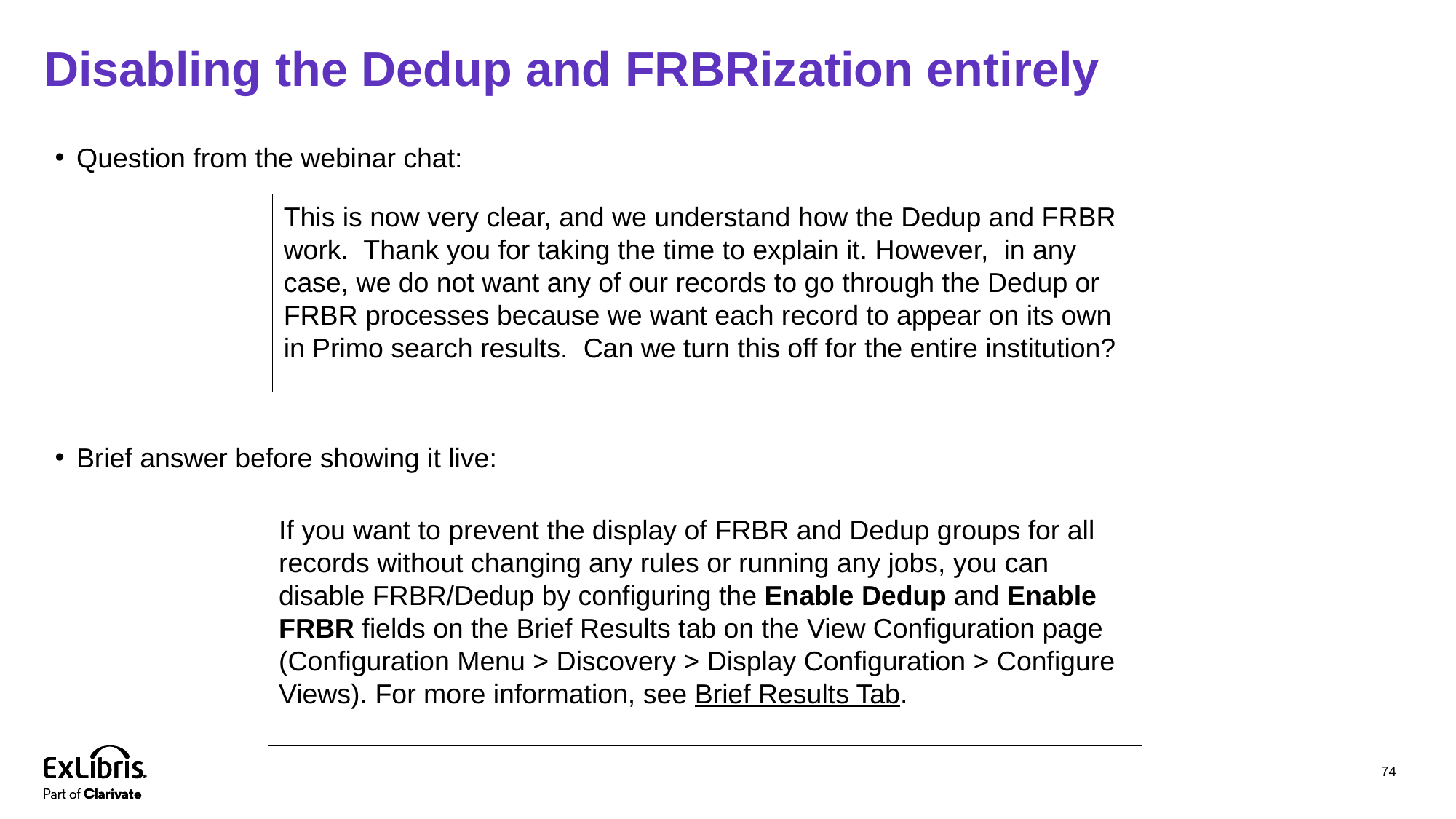

# Disabling the Dedup and FRBRization entirely
Question from the webinar chat:

This is now very clear, and we understand how the Dedup and FRBR work.  Thank you for taking the time to explain it. However,  in any case, we do not want any of our records to go through the Dedup or FRBR processes because we want each record to appear on its own in Primo search results.  Can we turn this off for the entire institution?
Brief answer before showing it live:

If you want to prevent the display of FRBR and Dedup groups for all records without changing any rules or running any jobs, you can disable FRBR/Dedup by configuring the Enable Dedup and Enable FRBR fields on the Brief Results tab on the View Configuration page (Configuration Menu > Discovery > Display Configuration > Configure Views). For more information, see Brief Results Tab.
74